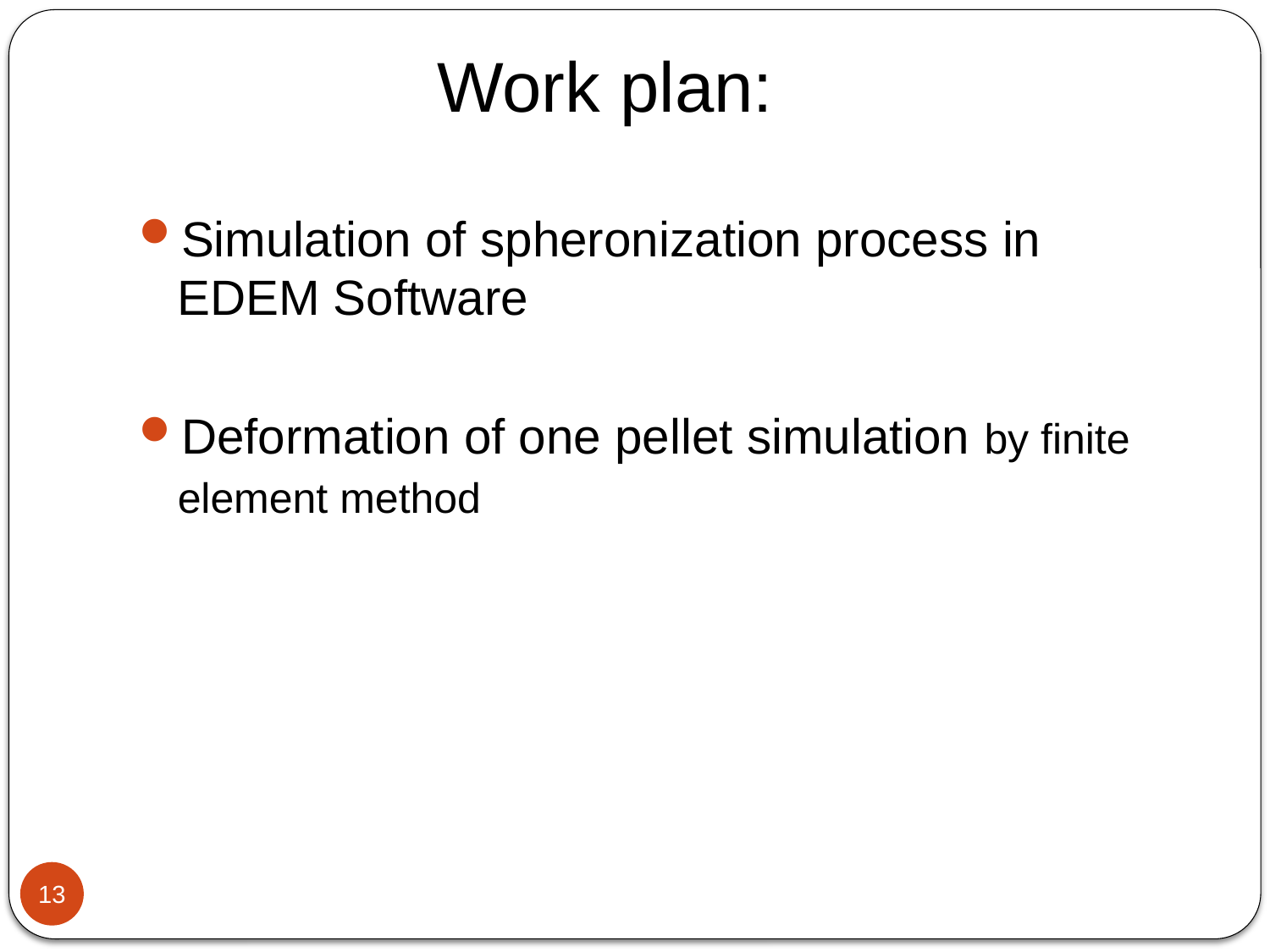

# Work plan:
Simulation of spheronization process in EDEM Software

Deformation of one pellet simulation by finite element method
13